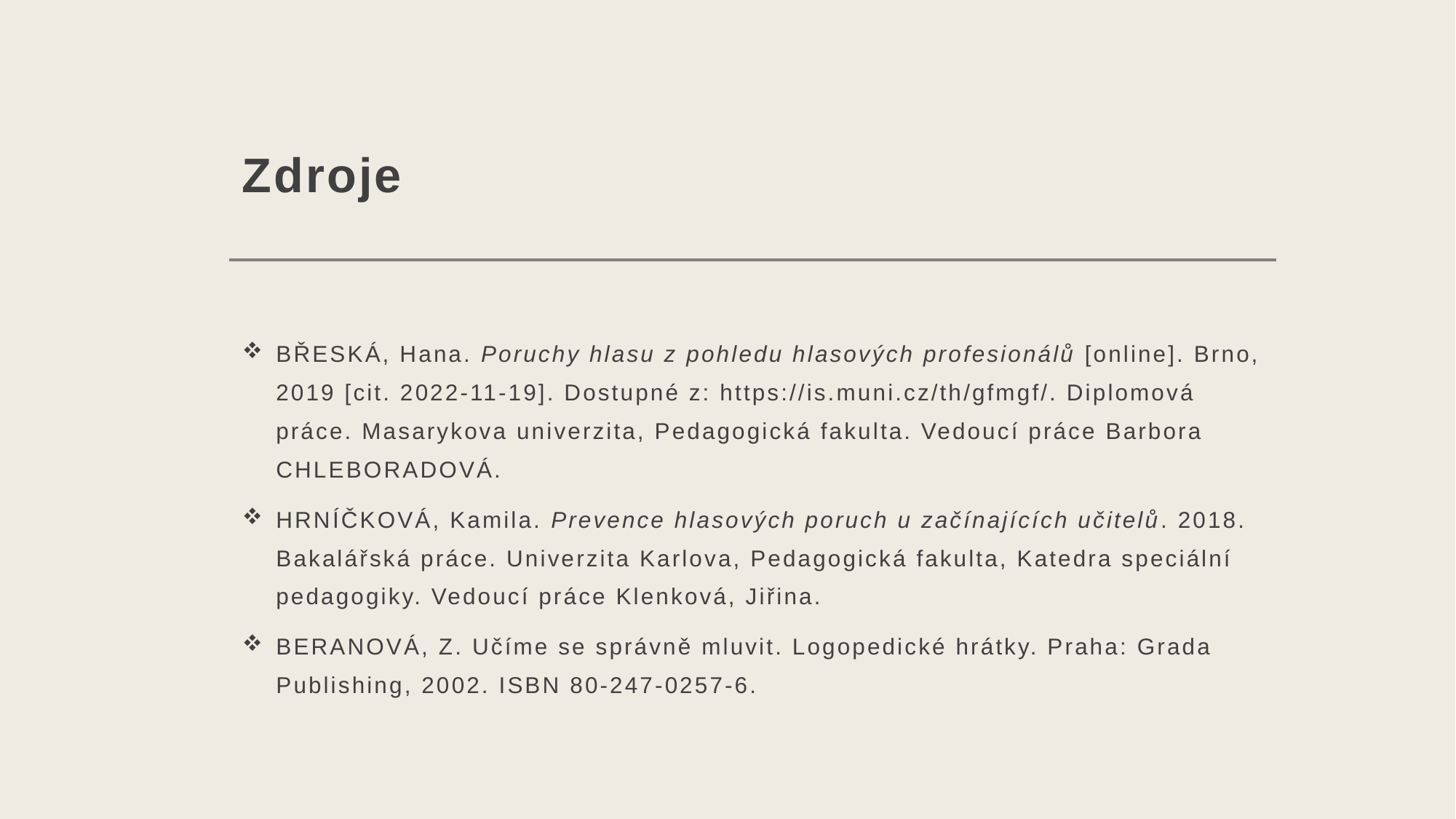

# Zdroje

BŘESKÁ, Hana. Poruchy hlasu z pohledu hlasových profesionálů [online]. Brno, 2019 [cit. 2022-11-19]. Dostupné z: https://is.muni.cz/th/gfmgf/. Diplomová práce. Masarykova univerzita, Pedagogická fakulta. Vedoucí práce Barbora CHLEBORADOVÁ.
HRNÍČKOVÁ, Kamila. Prevence hlasových poruch u začínajících učitelů. 2018. Bakalářská práce. Univerzita Karlova, Pedagogická fakulta, Katedra speciální pedagogiky. Vedoucí práce Klenková, Jiřina.
BERANOVÁ, Z. Učíme se správně mluvit. Logopedické hrátky. Praha: Grada Publishing, 2002. ISBN 80-247-0257-6.